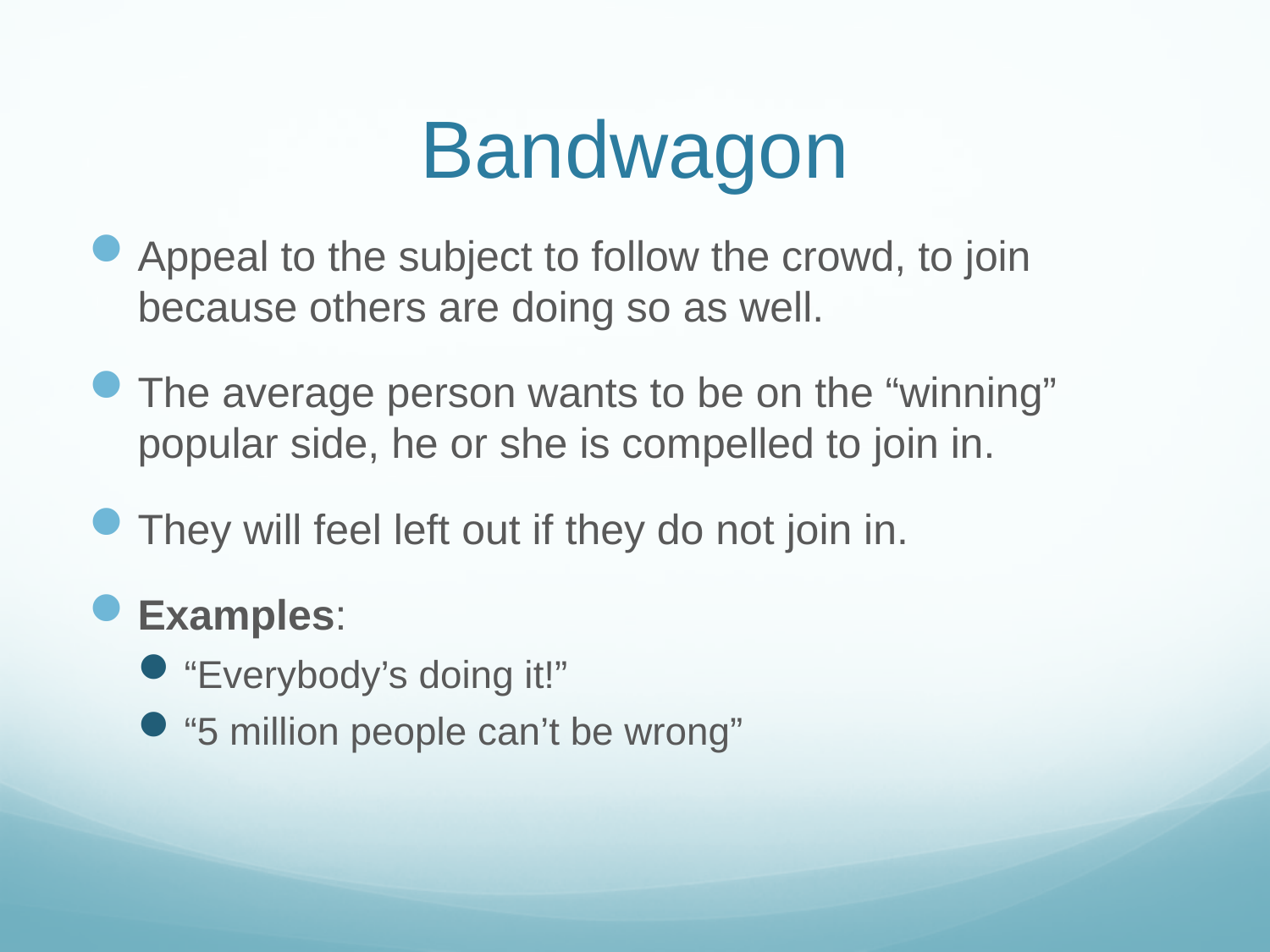

# Bandwagon
Appeal to the subject to follow the crowd, to join because others are doing so as well.
The average person wants to be on the “winning” popular side, he or she is compelled to join in.
They will feel left out if they do not join in.
Examples:
“Everybody’s doing it!”
“5 million people can’t be wrong”